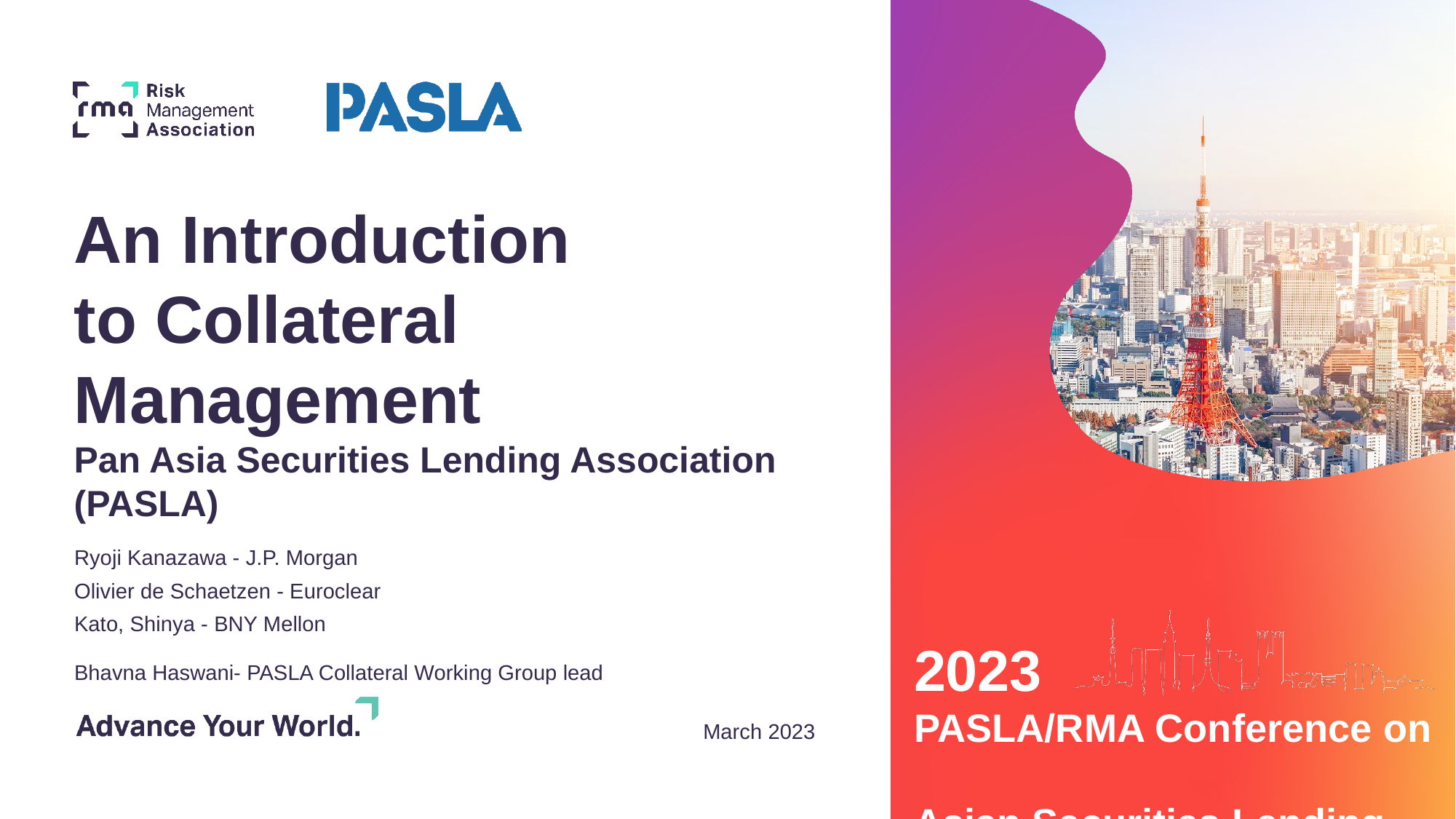

# An Introduction to Collateral Management Pan Asia Securities Lending Association (PASLA)
Ryoji Kanazawa - J.P. Morgan
Olivier de Schaetzen - Euroclear
Kato, Shinya - BNY Mellon
Bhavna Haswani- PASLA Collateral Working Group lead
March 2023